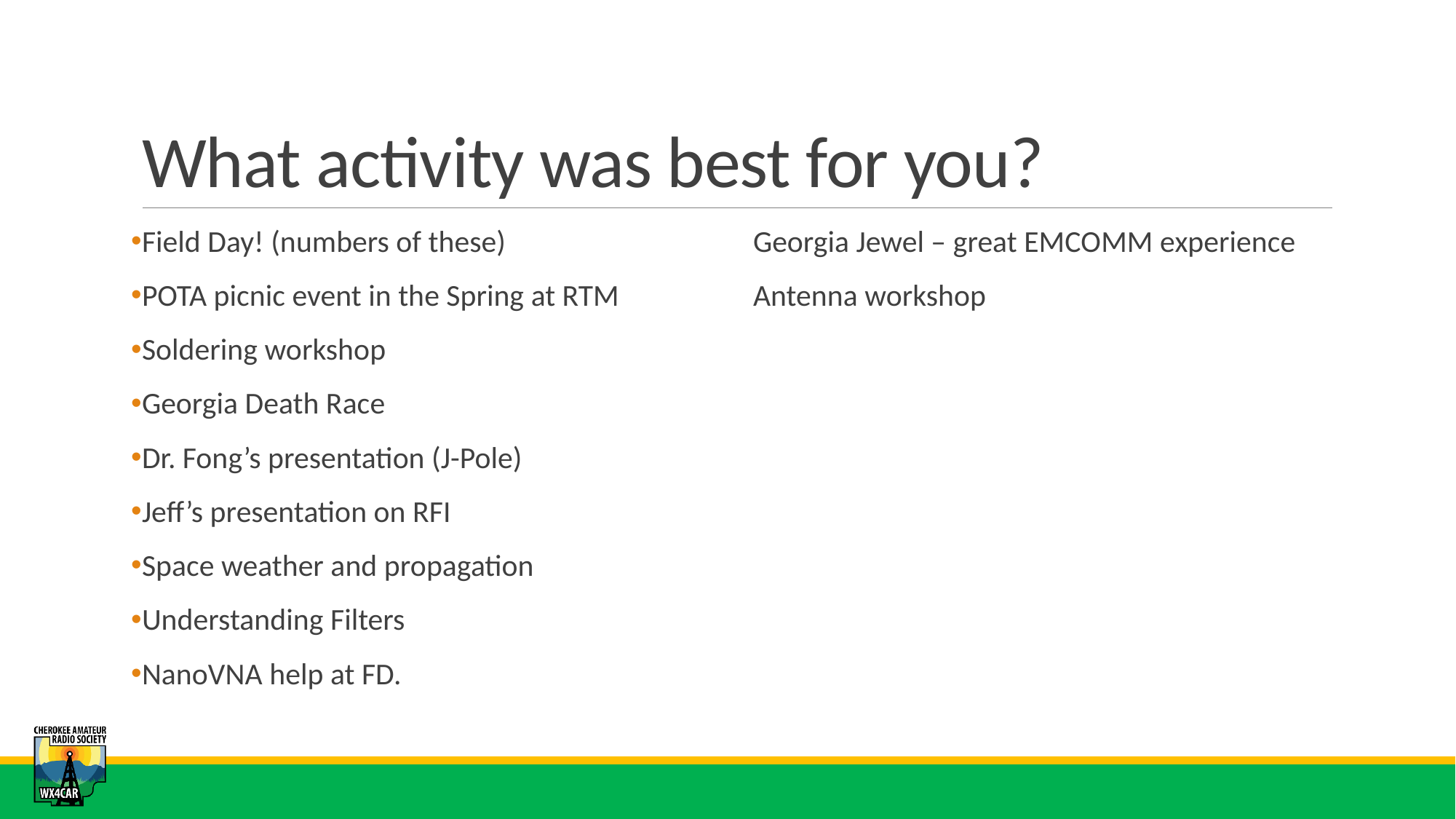

# What activity was best for you?
Field Day! (numbers of these)
POTA picnic event in the Spring at RTM
Soldering workshop
Georgia Death Race
Dr. Fong’s presentation (J-Pole)
Jeff’s presentation on RFI
Space weather and propagation
Understanding Filters
NanoVNA help at FD.

Georgia Jewel – great EMCOMM experience
Antenna workshop